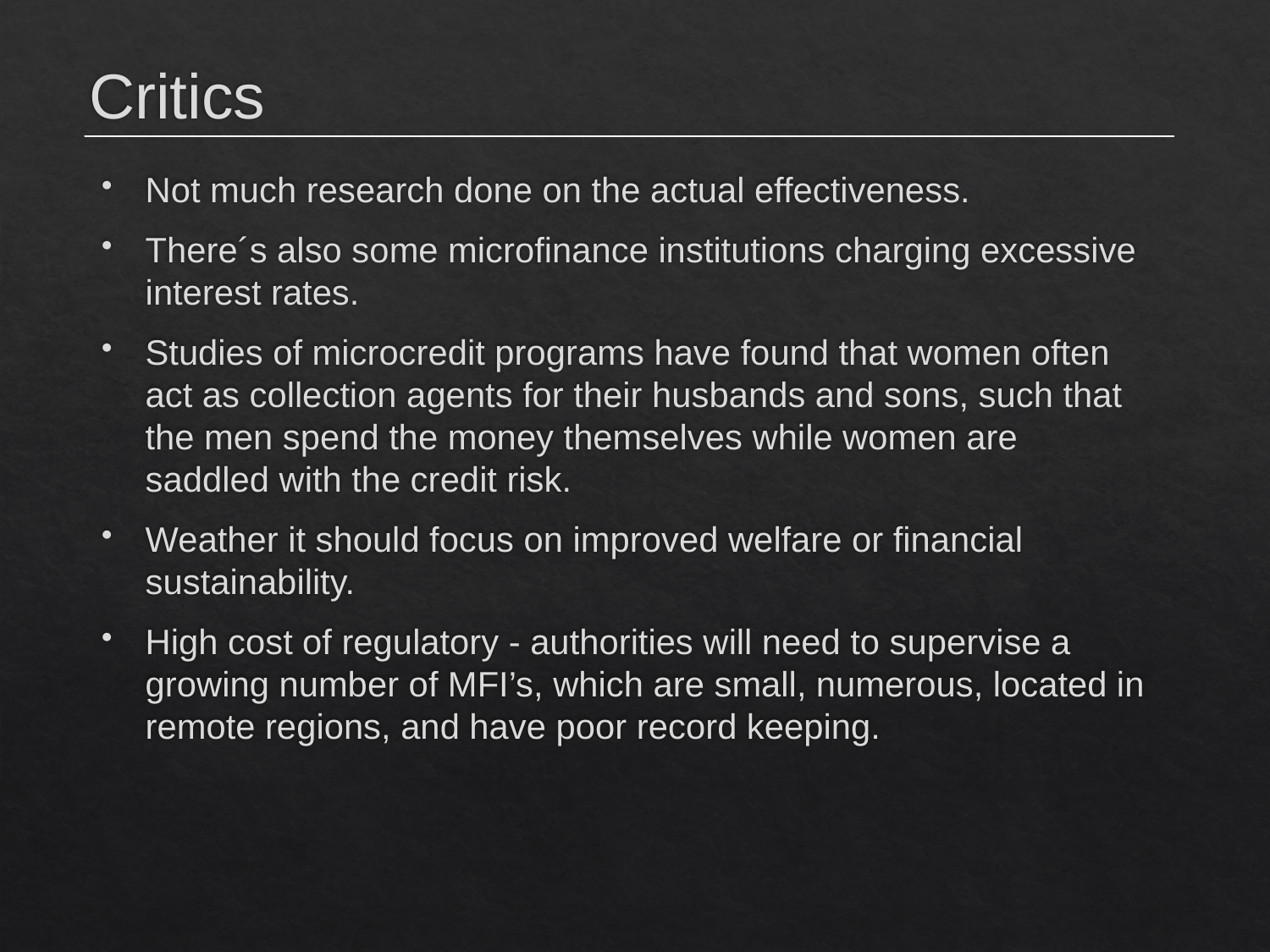

# Critics
Not much research done on the actual effectiveness.
There´s also some microfinance institutions charging excessive interest rates.
Studies of microcredit programs have found that women often act as collection agents for their husbands and sons, such that the men spend the money themselves while women are saddled with the credit risk.
Weather it should focus on improved welfare or financial sustainability.
High cost of regulatory - authorities will need to supervise a growing number of MFI’s, which are small, numerous, located in remote regions, and have poor record keeping.